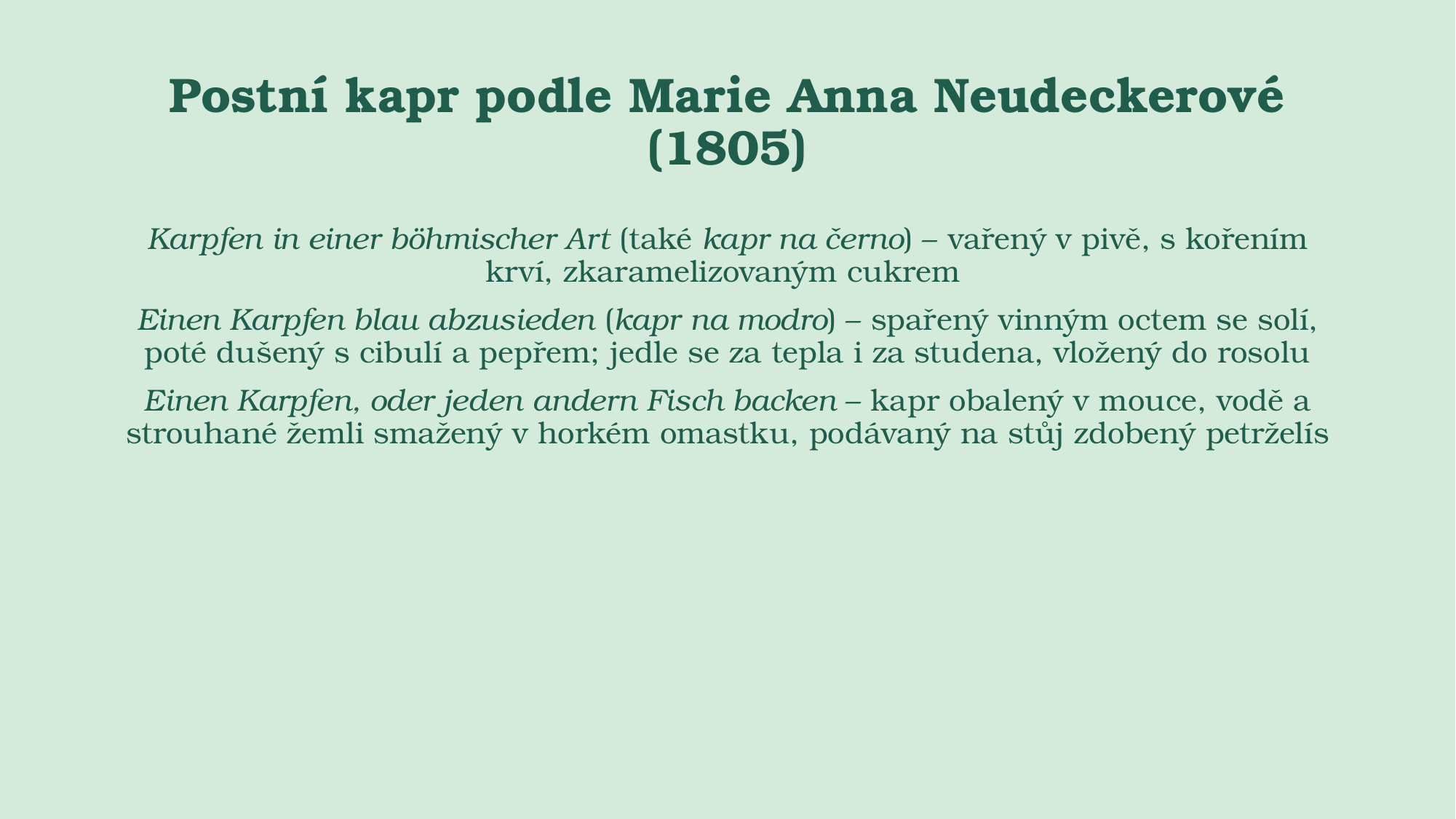

# Postní kapr podle Marie Anna Neudeckerové (1805)
Karpfen in einer böhmischer Art (také kapr na černo) – vařený v pivě, s kořením krví, zkaramelizovaným cukrem
Einen Karpfen blau abzusieden (kapr na modro) – spařený vinným octem se solí, poté dušený s cibulí a pepřem; jedle se za tepla i za studena, vložený do rosolu
Einen Karpfen, oder jeden andern Fisch backen – kapr obalený v mouce, vodě a strouhané žemli smažený v horkém omastku, podávaný na stůj zdobený petrželís